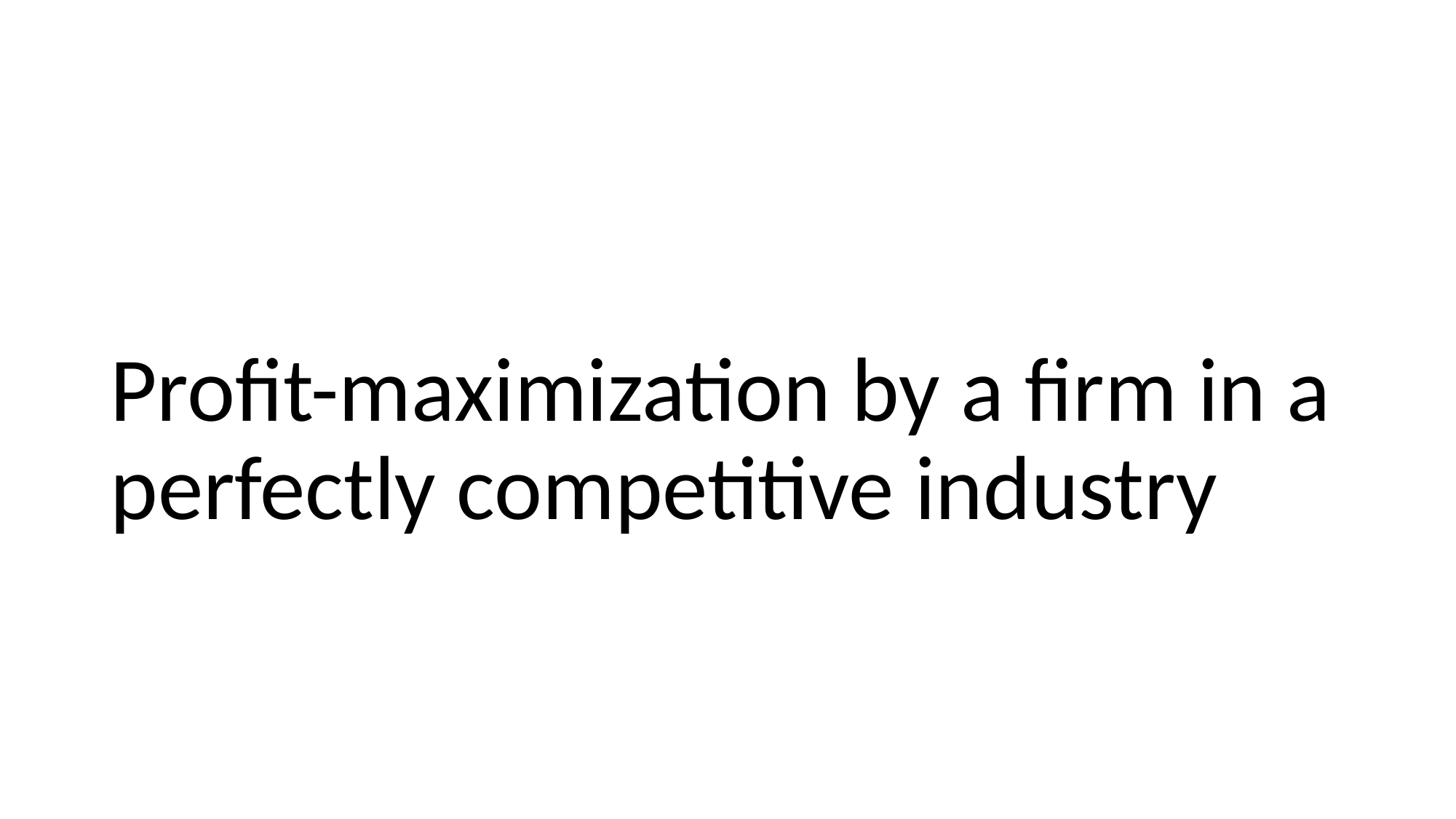

# Profit-maximization by a firm in a perfectly competitive industry